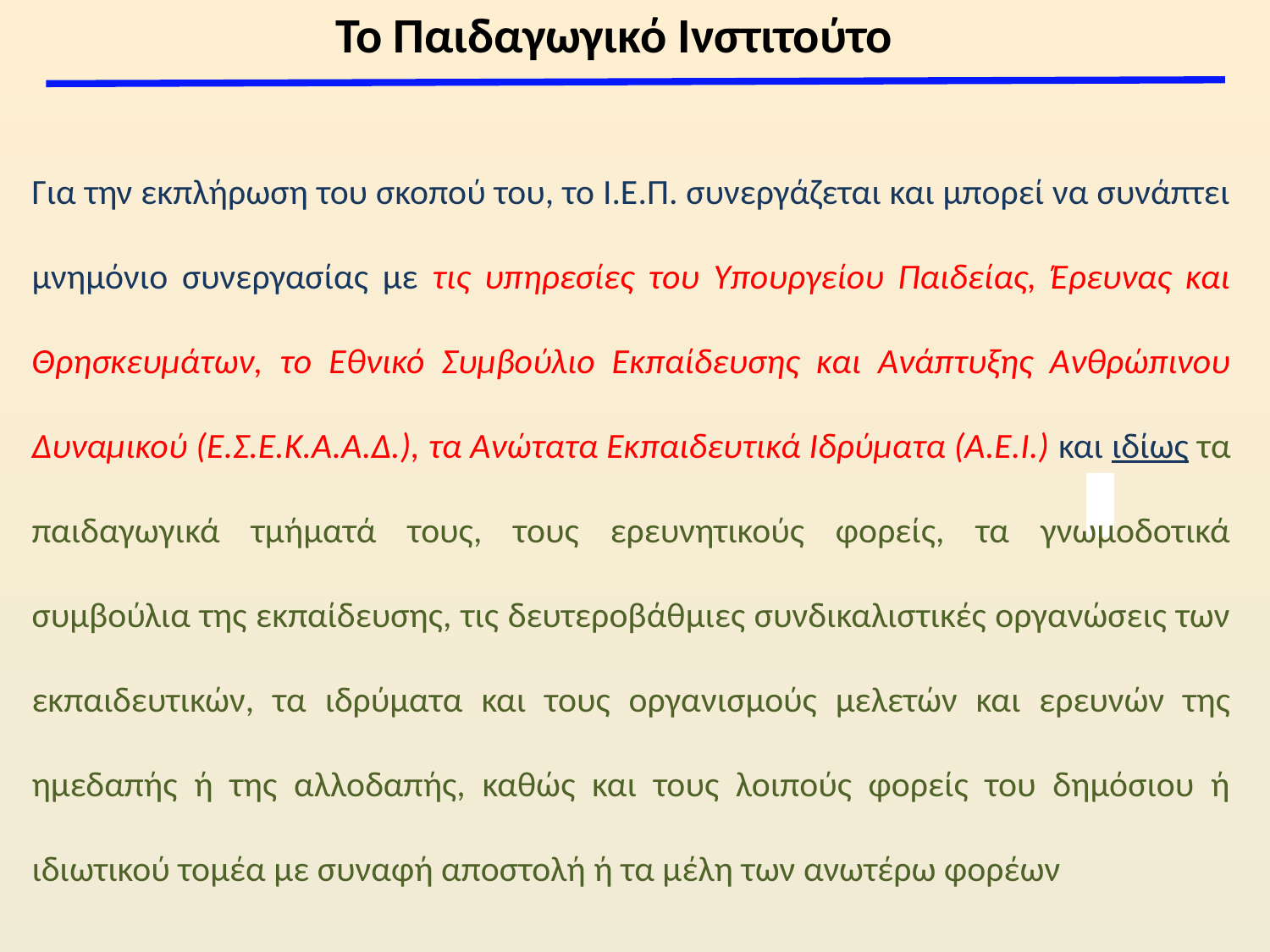

Το Παιδαγωγικό Ινστιτούτο
Για την εκπλήρωση του σκοπού του, το Ι.Ε.Π. συνεργάζεται και μπορεί να συνάπτει μνημόνιο συνεργασίας με τις υπηρεσίες του Υπουργείου Παιδείας, Έρευνας και Θρησκευμάτων, το Εθνικό Συμβούλιο Εκπαίδευσης και Ανάπτυξης Ανθρώπινου Δυναμικού (Ε.Σ.Ε.Κ.Α.Α.Δ.), τα Ανώτατα Εκπαιδευτικά Ιδρύματα (Α.Ε.Ι.) και ιδίως τα παιδαγωγικά τμήματά τους, τους ερευνητικούς φορείς, τα γνωμοδοτικά συμβούλια της εκπαίδευσης, τις δευτεροβάθμιες συνδικαλιστικές οργανώσεις των εκπαιδευτικών, τα ιδρύματα και τους οργανισμούς μελετών και ερευνών της ημεδαπής ή της αλλοδαπής, καθώς και τους λοιπούς φορείς του δημόσιου ή ιδιωτικού τομέα με συναφή αποστολή ή τα μέλη των ανωτέρω φορέων